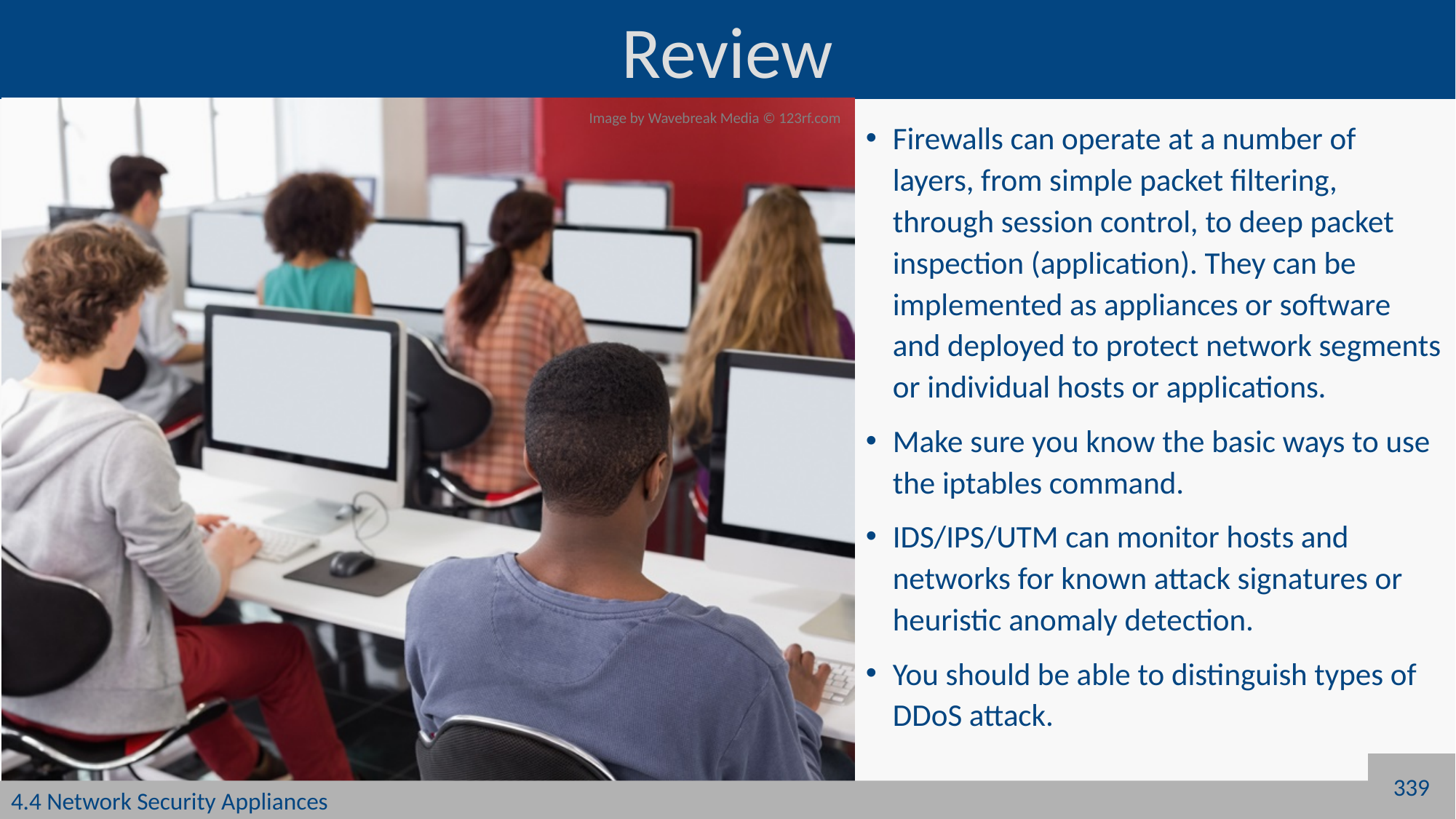

Firewalls can operate at a number of layers, from simple packet filtering, through session control, to deep packet inspection (application). They can be implemented as appliances or software and deployed to protect network segments or individual hosts or applications.
Make sure you know the basic ways to use the iptables command.
IDS/IPS/UTM can monitor hosts and networks for known attack signatures or heuristic anomaly detection.
You should be able to distinguish types of DDoS attack.
339
4.4 Network Security Appliances